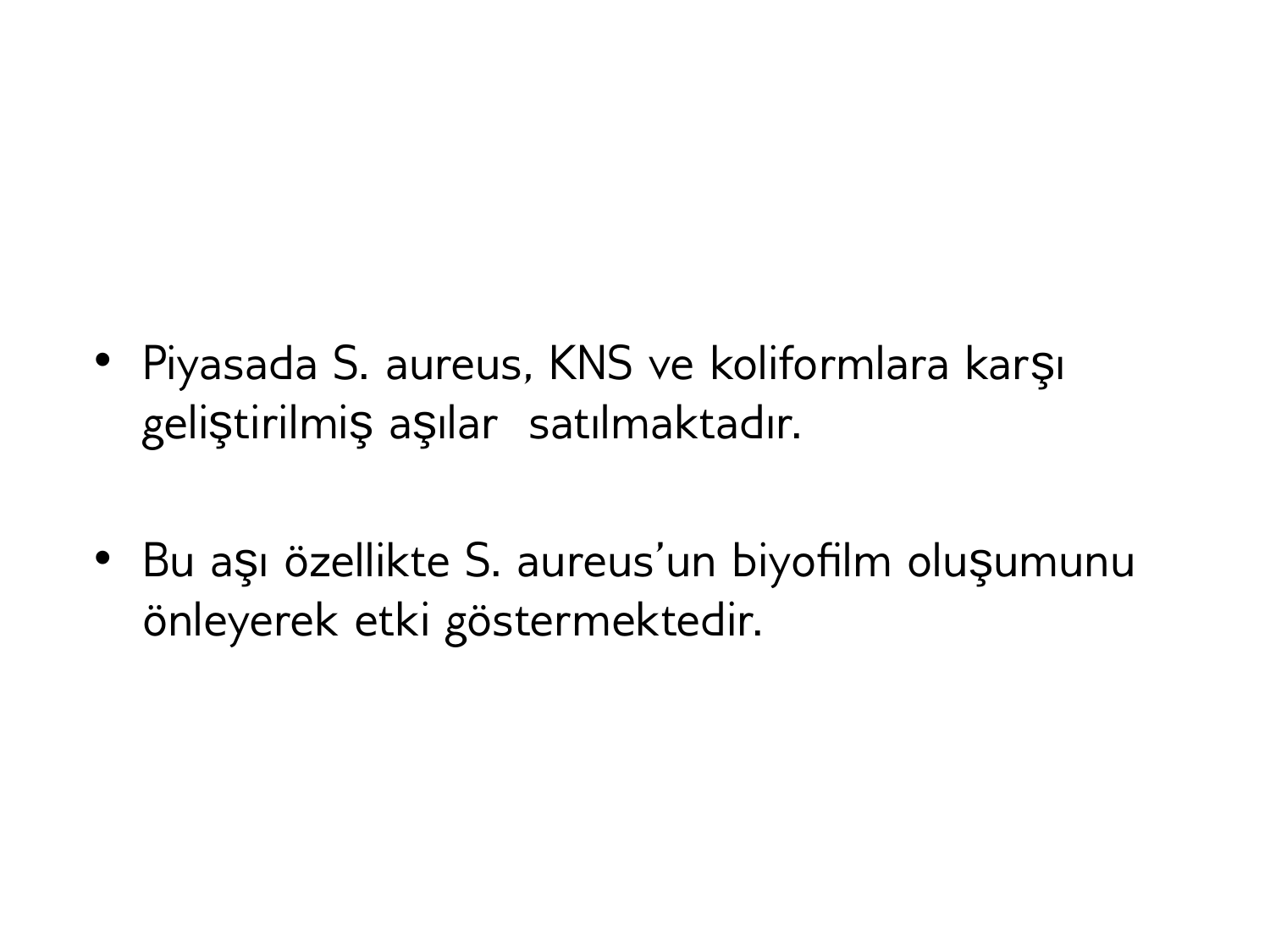

Piyasada S. aureus, KNS ve koliformlara karşı geliştirilmiş aşılar  satılmaktadır.

Bu aşı özellikte S. aureus’un biyofilm oluşumunu önleyerek etki göstermektedir.